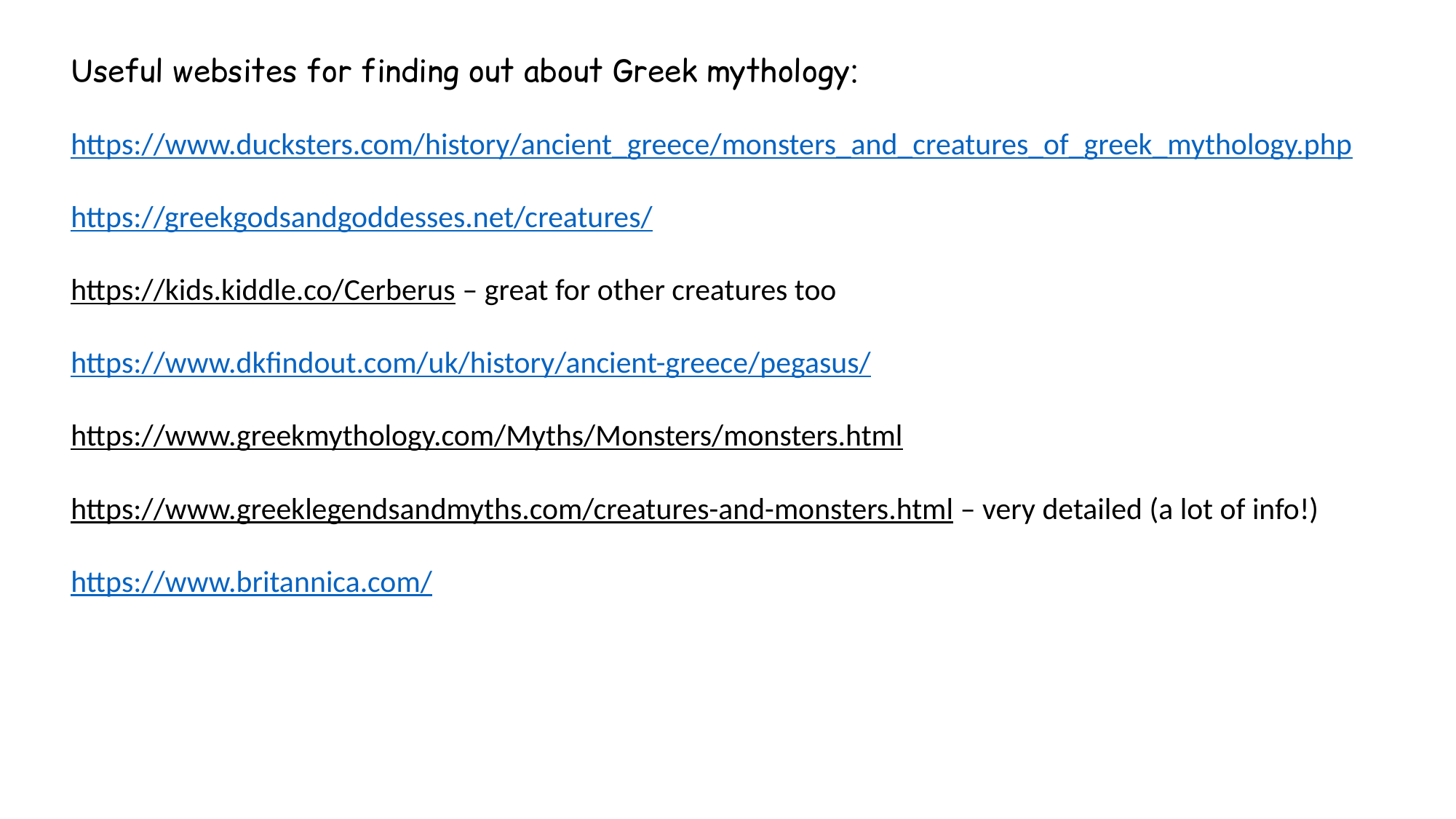

Useful websites for finding out about Greek mythology:

https://www.ducksters.com/history/ancient_greece/monsters_and_creatures_of_greek_mythology.php

https://greekgodsandgoddesses.net/creatures/

https://kids.kiddle.co/Cerberus – great for other creatures too

https://www.dkfindout.com/uk/history/ancient-greece/pegasus/

https://www.greekmythology.com/Myths/Monsters/monsters.html

https://www.greeklegendsandmyths.com/creatures-and-monsters.html – very detailed (a lot of info!)

https://www.britannica.com/